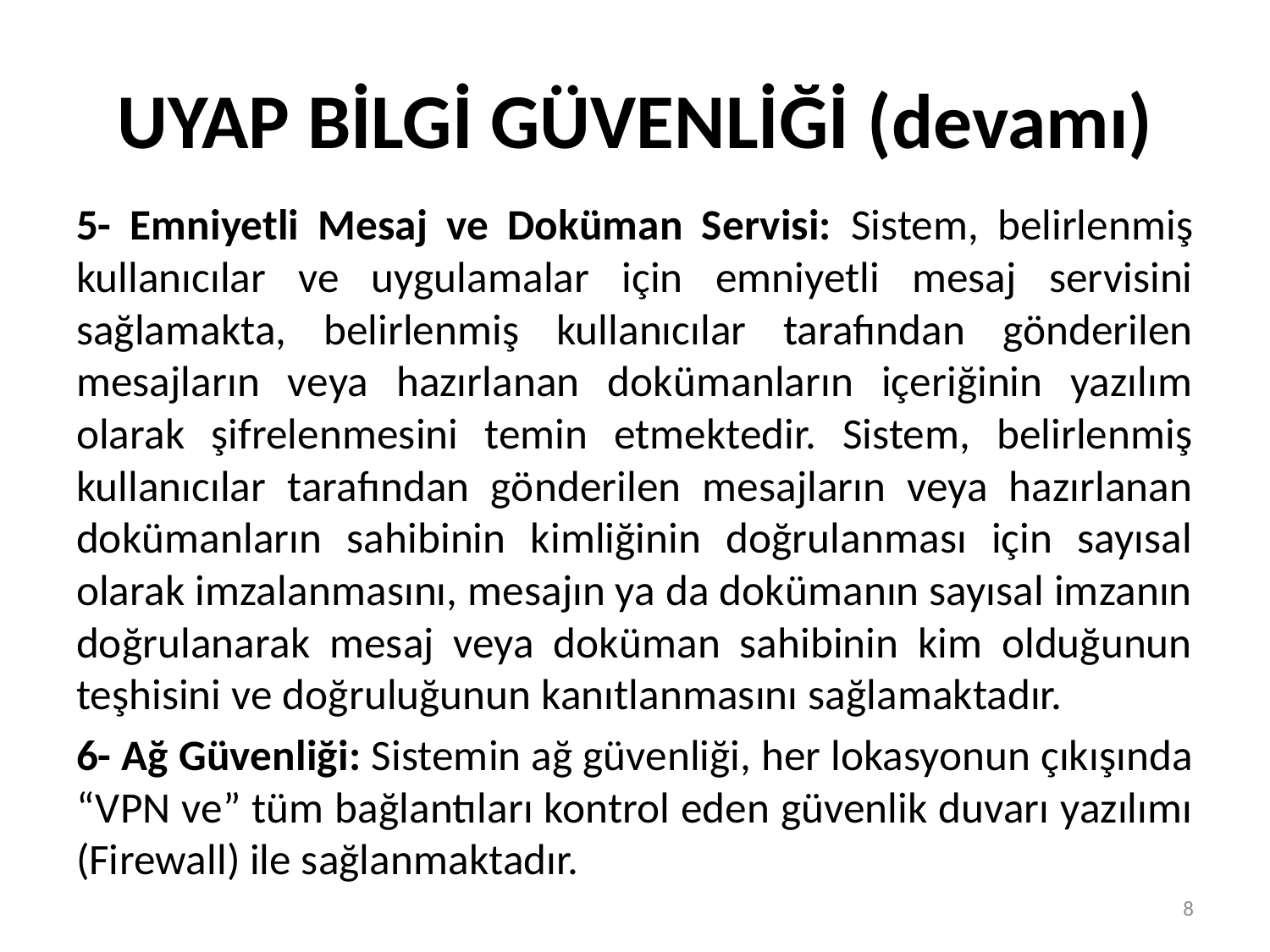

# UYAP BİLGİ GÜVENLİĞİ (devamı)
5- Emniyetli Mesaj ve Doküman Servisi: Sistem, belirlenmiş kullanıcılar ve uygulamalar için emniyetli mesaj servisini sağlamakta, belirlenmiş kullanıcılar tarafından gönderilen mesajların veya hazırlanan dokümanların içeriğinin yazılım olarak şifrelenmesini temin etmektedir. Sistem, belirlenmiş kullanıcılar tarafından gönderilen mesajların veya hazırlanan dokümanların sahibinin kimliğinin doğrulanması için sayısal olarak imzalanmasını, mesajın ya da dokümanın sayısal imzanın doğrulanarak mesaj veya doküman sahibinin kim olduğunun teşhisini ve doğruluğunun kanıtlanmasını sağlamaktadır.
6- Ağ Güvenliği: Sistemin ağ güvenliği, her lokasyonun çıkışında “VPN ve” tüm bağlantıları kontrol eden güvenlik duvarı yazılımı (Firewall) ile sağlanmaktadır.

8